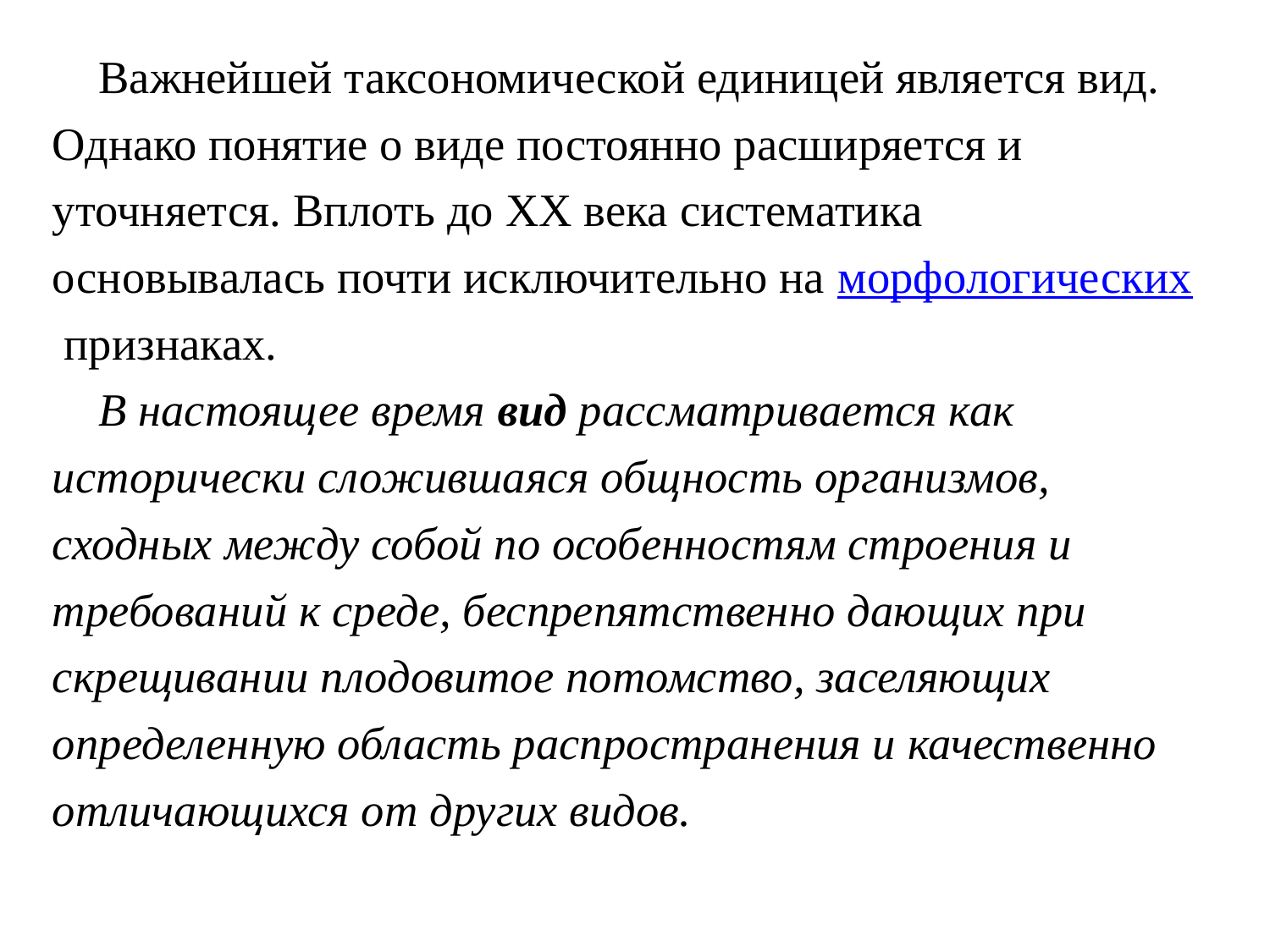

Важнейшей таксономической единицей является вид. Однако понятие о виде постоянно расширяется и уточняется. Вплоть до ХХ века систематика основывалась почти исключительно на морфологических признаках.
В настоящее время вид рассматривается как исторически сложившаяся общность организмов, сходных между собой по особенностям строения и требований к среде, беспрепятственно дающих при скрещивании плодовитое потомство, заселяющих определенную область распространения и качественно отличающихся от других видов.